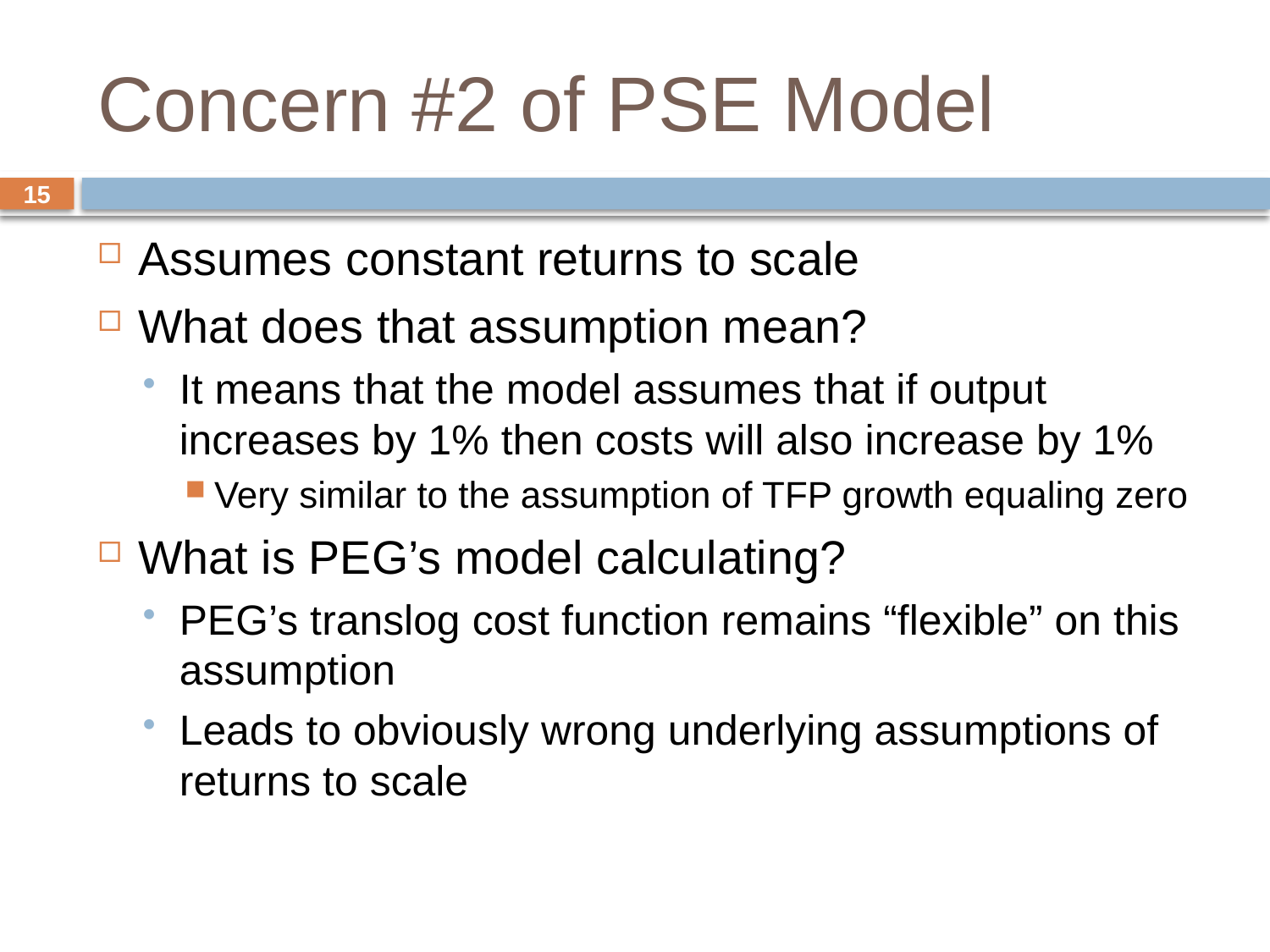

# Concern #2 of PSE Model
15
Assumes constant returns to scale
What does that assumption mean?
It means that the model assumes that if output increases by 1% then costs will also increase by 1%
Very similar to the assumption of TFP growth equaling zero
What is PEG’s model calculating?
PEG’s translog cost function remains “flexible” on this assumption
Leads to obviously wrong underlying assumptions of returns to scale